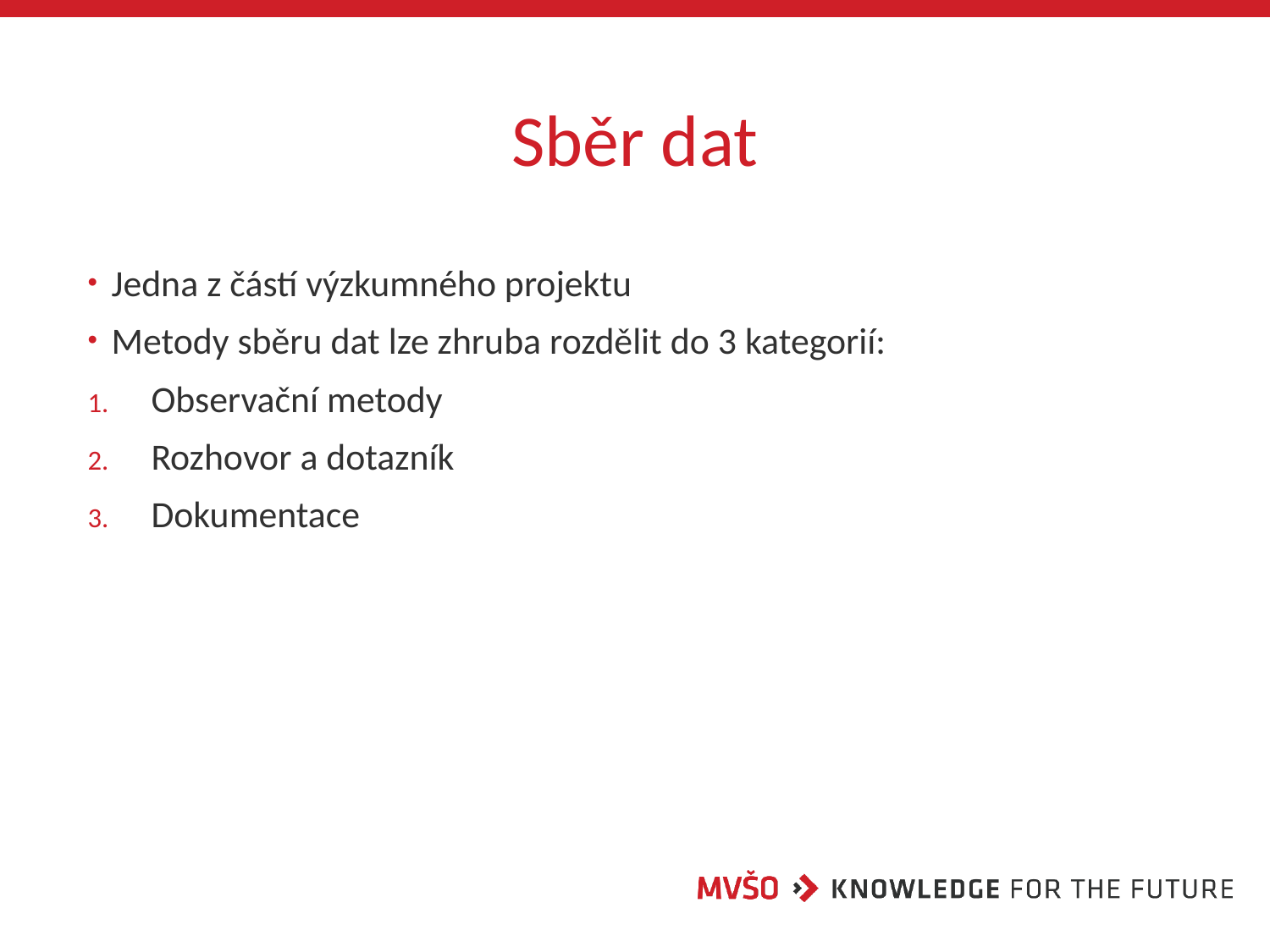

# Sběr dat
Jedna z částí výzkumného projektu
Metody sběru dat lze zhruba rozdělit do 3 kategorií:
Observační metody
Rozhovor a dotazník
Dokumentace